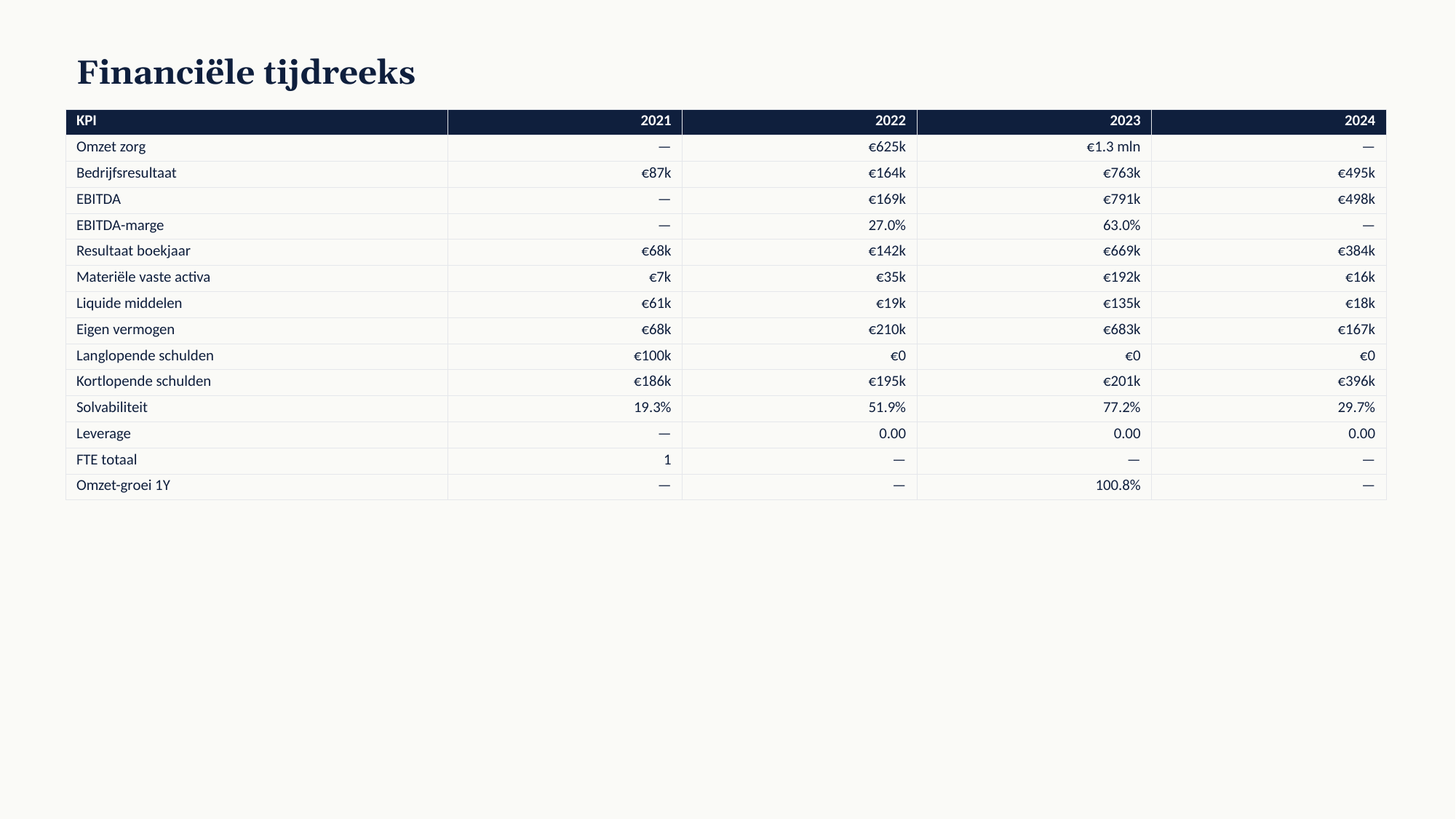

Financiële tijdreeks
| KPI | 2021 | 2022 | 2023 | 2024 |
| --- | --- | --- | --- | --- |
| Omzet zorg | — | €625k | €1.3 mln | — |
| Bedrijfsresultaat | €87k | €164k | €763k | €495k |
| EBITDA | — | €169k | €791k | €498k |
| EBITDA-marge | — | 27.0% | 63.0% | — |
| Resultaat boekjaar | €68k | €142k | €669k | €384k |
| Materiële vaste activa | €7k | €35k | €192k | €16k |
| Liquide middelen | €61k | €19k | €135k | €18k |
| Eigen vermogen | €68k | €210k | €683k | €167k |
| Langlopende schulden | €100k | €0 | €0 | €0 |
| Kortlopende schulden | €186k | €195k | €201k | €396k |
| Solvabiliteit | 19.3% | 51.9% | 77.2% | 29.7% |
| Leverage | — | 0.00 | 0.00 | 0.00 |
| FTE totaal | 1 | — | — | — |
| Omzet-groei 1Y | — | — | 100.8% | — |